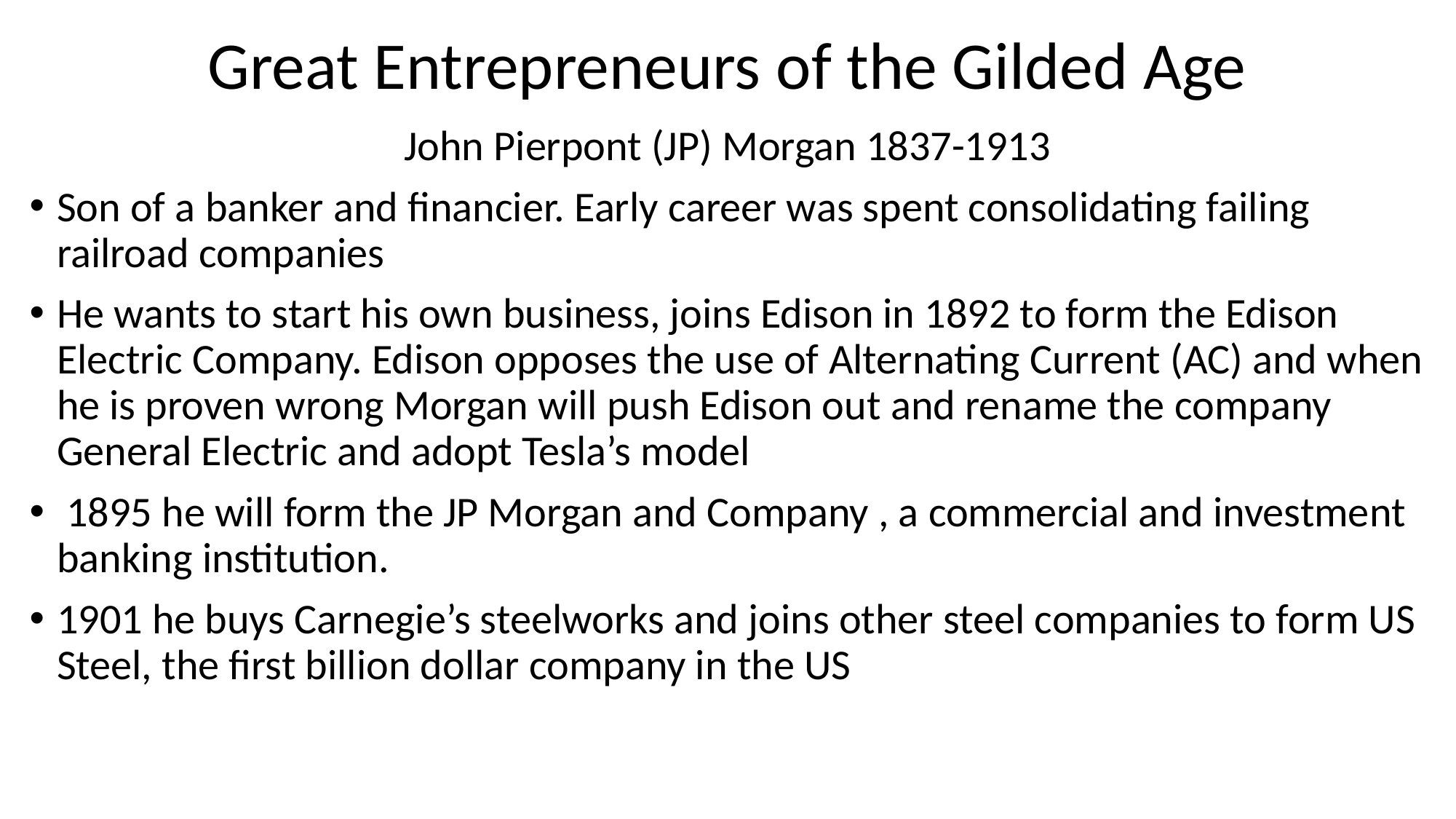

# Great Entrepreneurs of the Gilded Age
John Pierpont (JP) Morgan 1837-1913
Son of a banker and financier. Early career was spent consolidating failing railroad companies
He wants to start his own business, joins Edison in 1892 to form the Edison Electric Company. Edison opposes the use of Alternating Current (AC) and when he is proven wrong Morgan will push Edison out and rename the company General Electric and adopt Tesla’s model
 1895 he will form the JP Morgan and Company , a commercial and investment banking institution.
1901 he buys Carnegie’s steelworks and joins other steel companies to form US Steel, the first billion dollar company in the US